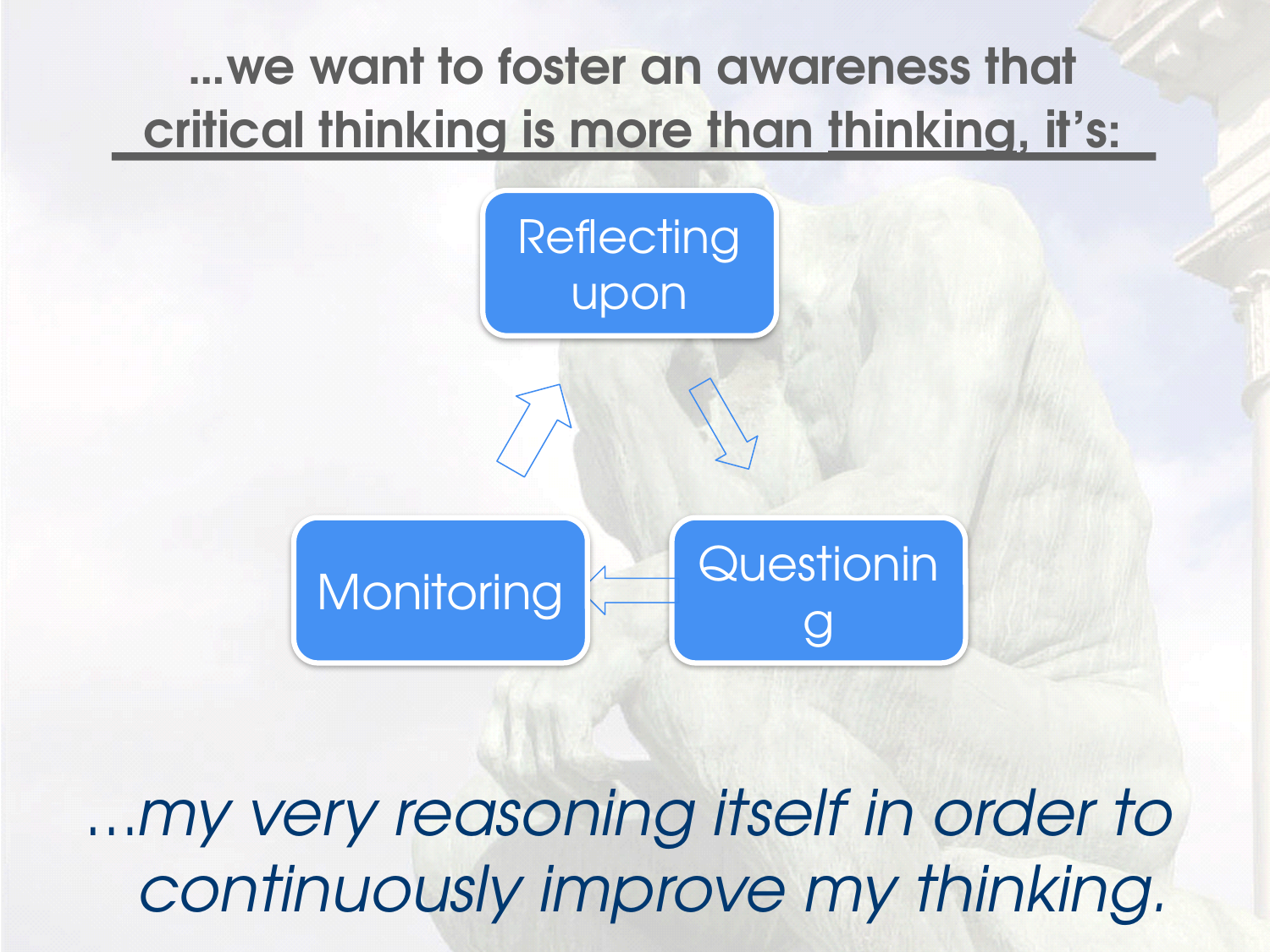

# …we want to foster an awareness that critical thinking is more than thinking, it’s:
Reflecting upon
Questioning
Monitoring
…my very reasoning itself in order to continuously improve my thinking.